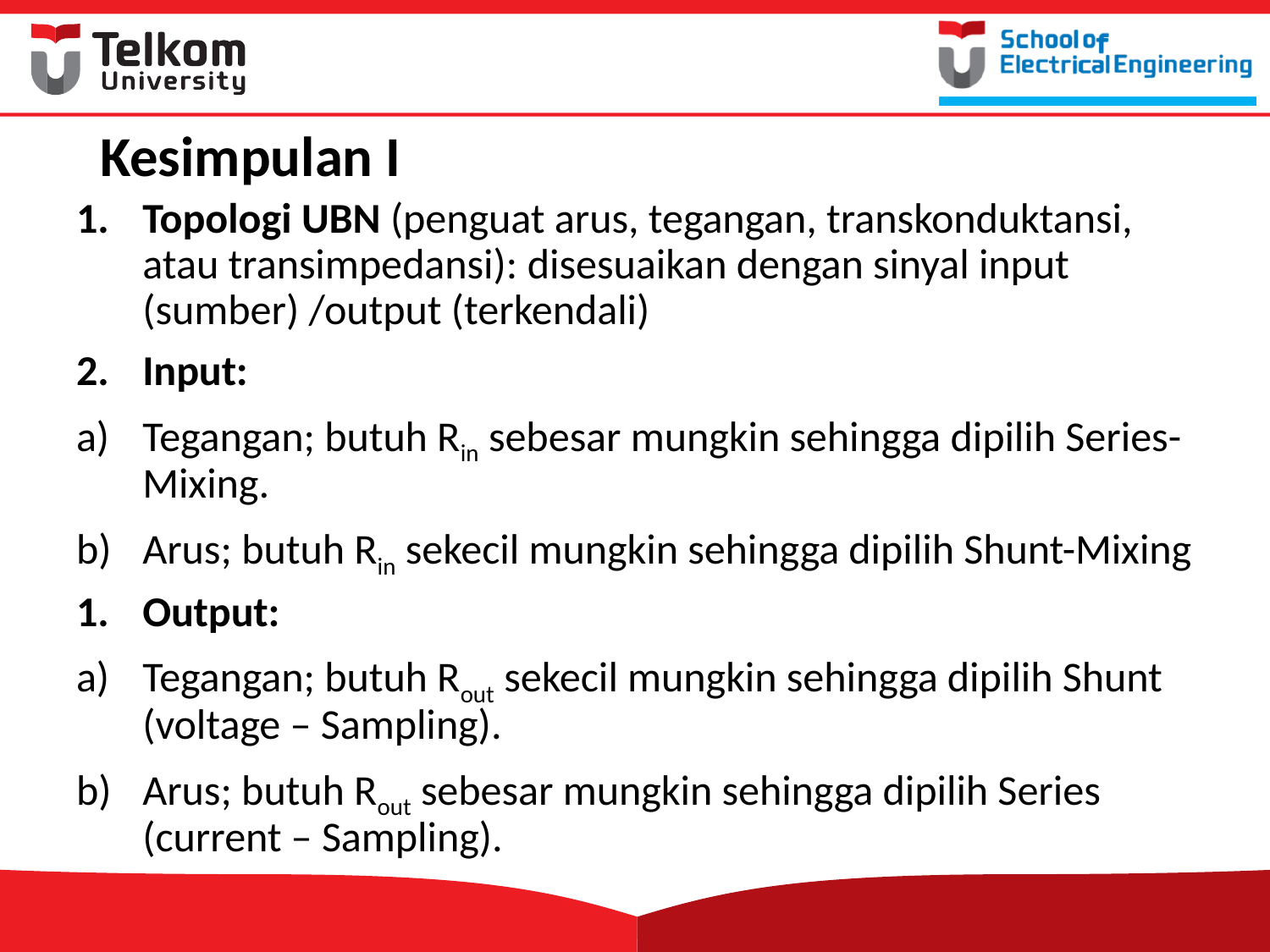

# Kesimpulan I
Topologi UBN (penguat arus, tegangan, transkonduktansi, atau transimpedansi): disesuaikan dengan sinyal input (sumber) /output (terkendali)
Input:
Tegangan; butuh Rin sebesar mungkin sehingga dipilih Series-Mixing.
Arus; butuh Rin sekecil mungkin sehingga dipilih Shunt-Mixing
Output:
Tegangan; butuh Rout sekecil mungkin sehingga dipilih Shunt (voltage – Sampling).
Arus; butuh Rout sebesar mungkin sehingga dipilih Series (current – Sampling).